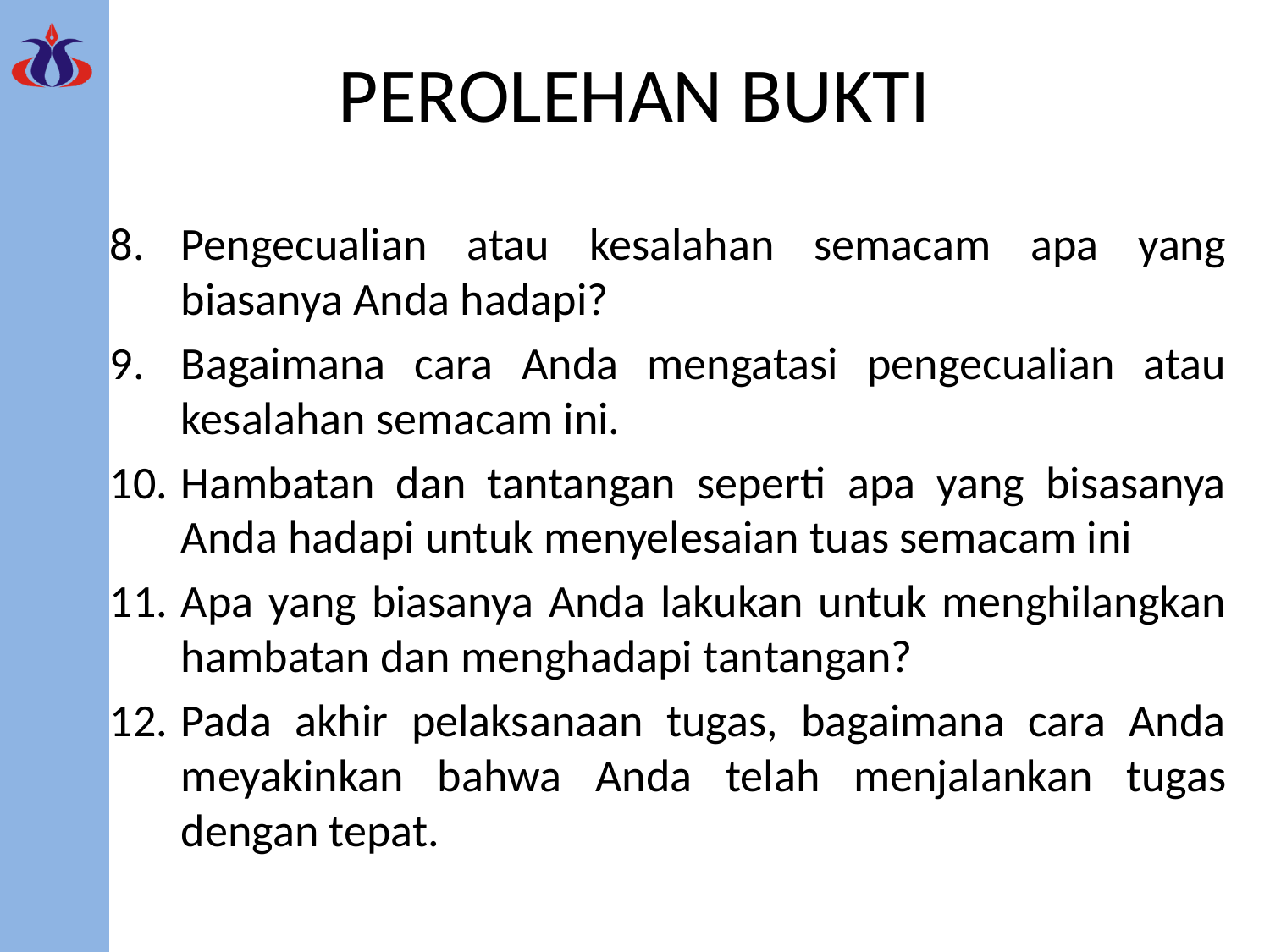

# PEROLEHAN BUKTI
Pengecualian atau kesalahan semacam apa yang biasanya Anda hadapi?
Bagaimana cara Anda mengatasi pengecualian atau kesalahan semacam ini.
Hambatan dan tantangan seperti apa yang bisasanya Anda hadapi untuk menyelesaian tuas semacam ini
Apa yang biasanya Anda lakukan untuk menghilangkan hambatan dan menghadapi tantangan?
Pada akhir pelaksanaan tugas, bagaimana cara Anda meyakinkan bahwa Anda telah menjalankan tugas dengan tepat.